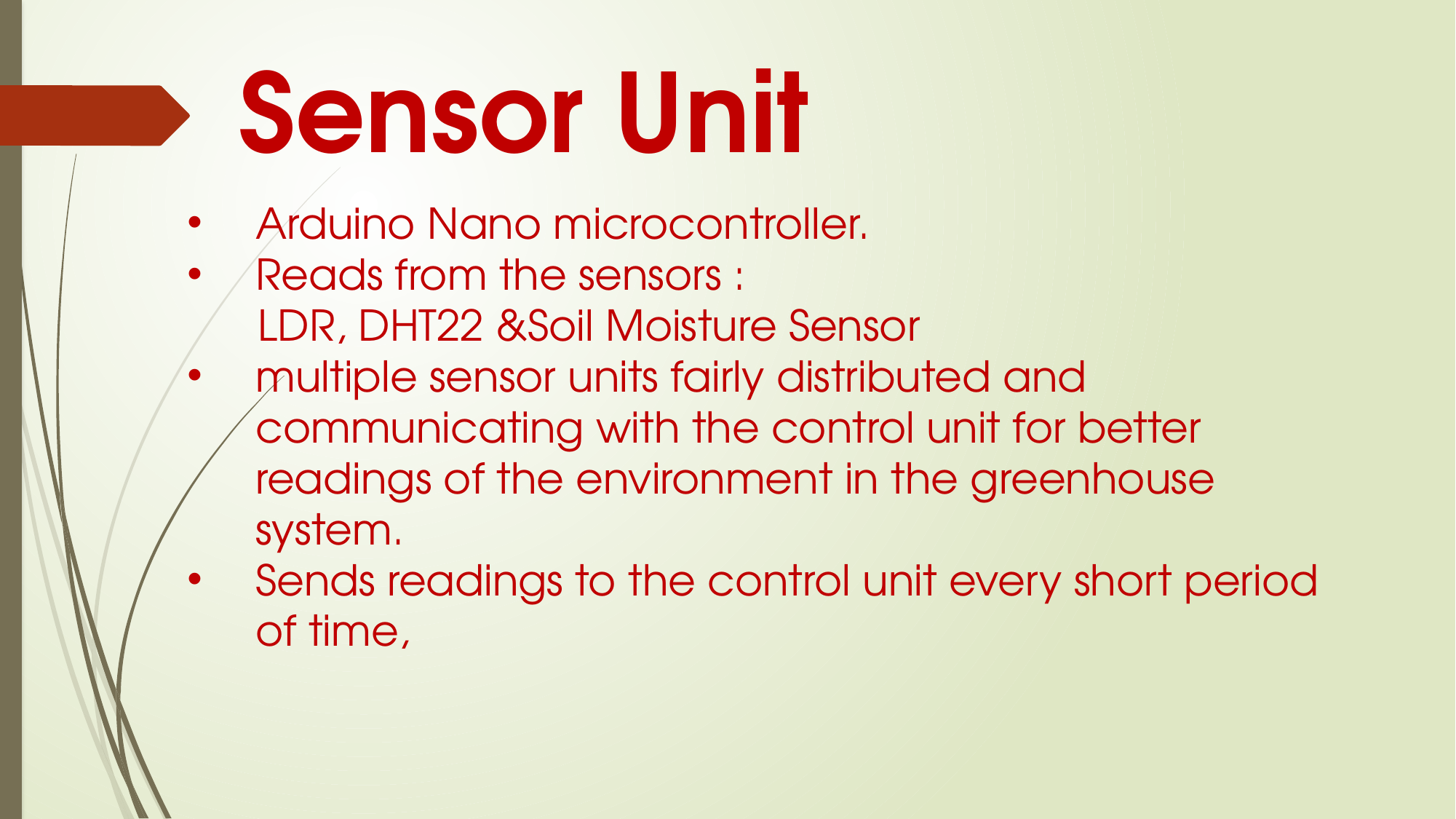

# Sensor Unit
Arduino Nano microcontroller.
Reads from the sensors :
      LDR, DHT22 &Soil Moisture Sensor
multiple sensor units fairly distributed and communicating with the control unit for better readings of the environment in the greenhouse system.
Sends readings to the control unit every short period of time,